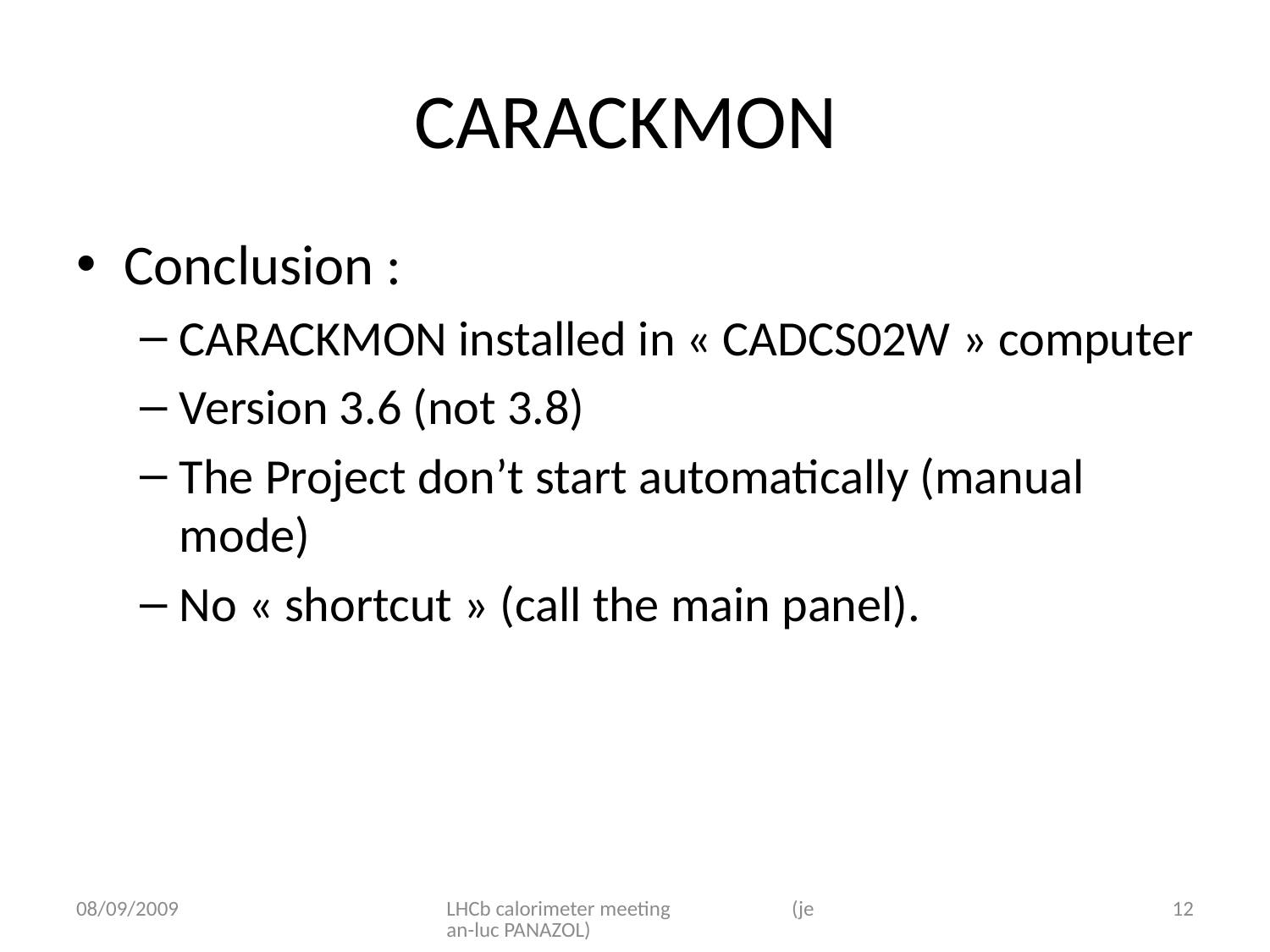

# CARACKMON
Conclusion :
CARACKMON installed in « CADCS02W » computer
Version 3.6 (not 3.8)
The Project don’t start automatically (manual mode)
No « shortcut » (call the main panel).
08/09/2009
LHCb calorimeter meeting                         (jean-luc PANAZOL)
12